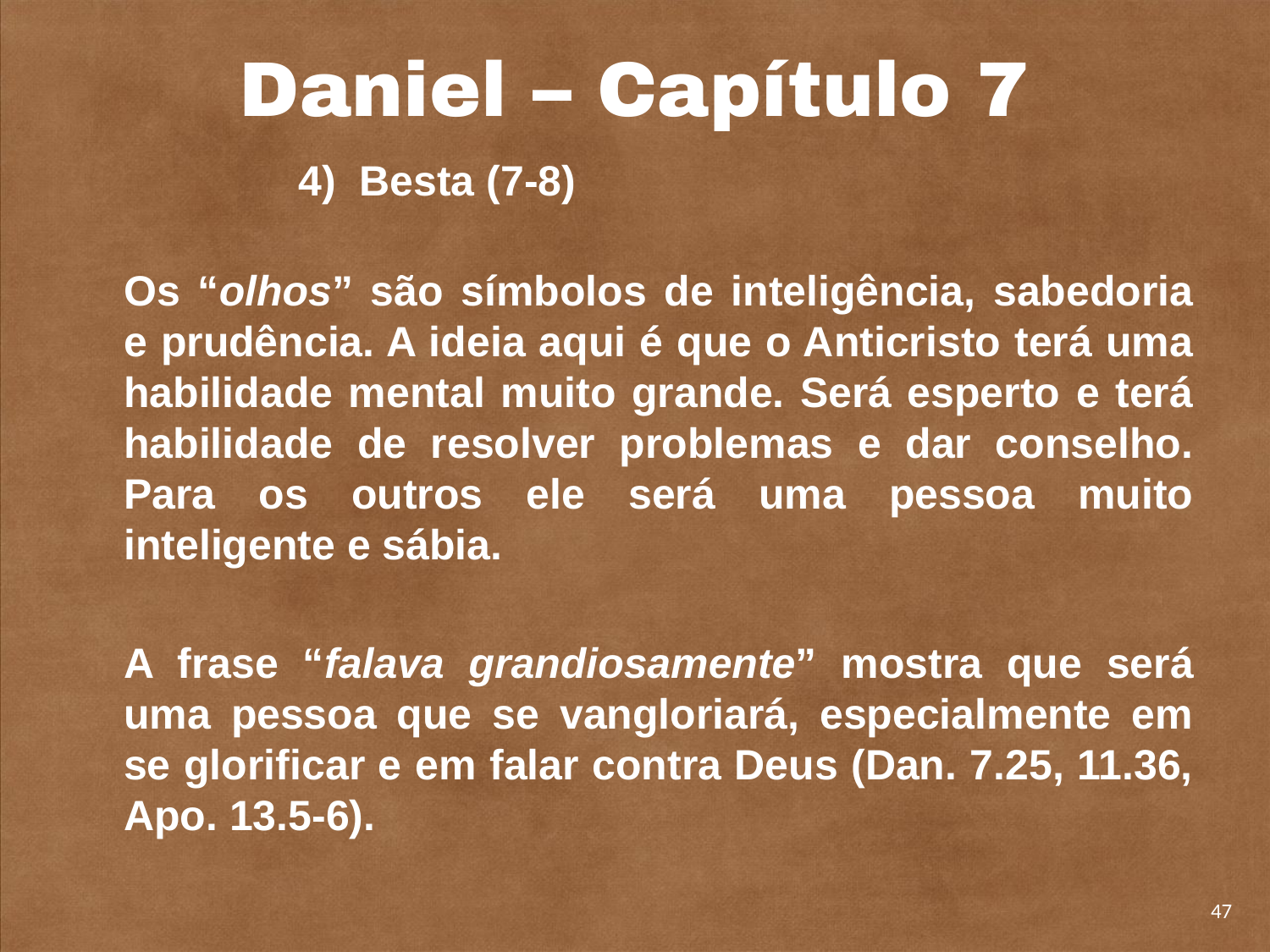

# Daniel – Capítulo 7
	4)  Besta (7-8)
	Os “olhos” são símbolos de inteligência, sabedoria e prudência. A ideia aqui é que o Anticristo terá uma habilidade mental muito grande. Será esperto e terá habilidade de resolver problemas e dar conselho. Para os outros ele será uma pessoa muito inteligente e sábia.

	A frase “falava grandiosamente” mostra que será uma pessoa que se vangloriará, especialmente em se glorificar e em falar contra Deus (Dan. 7.25, 11.36, Apo. 13.5-6).
47